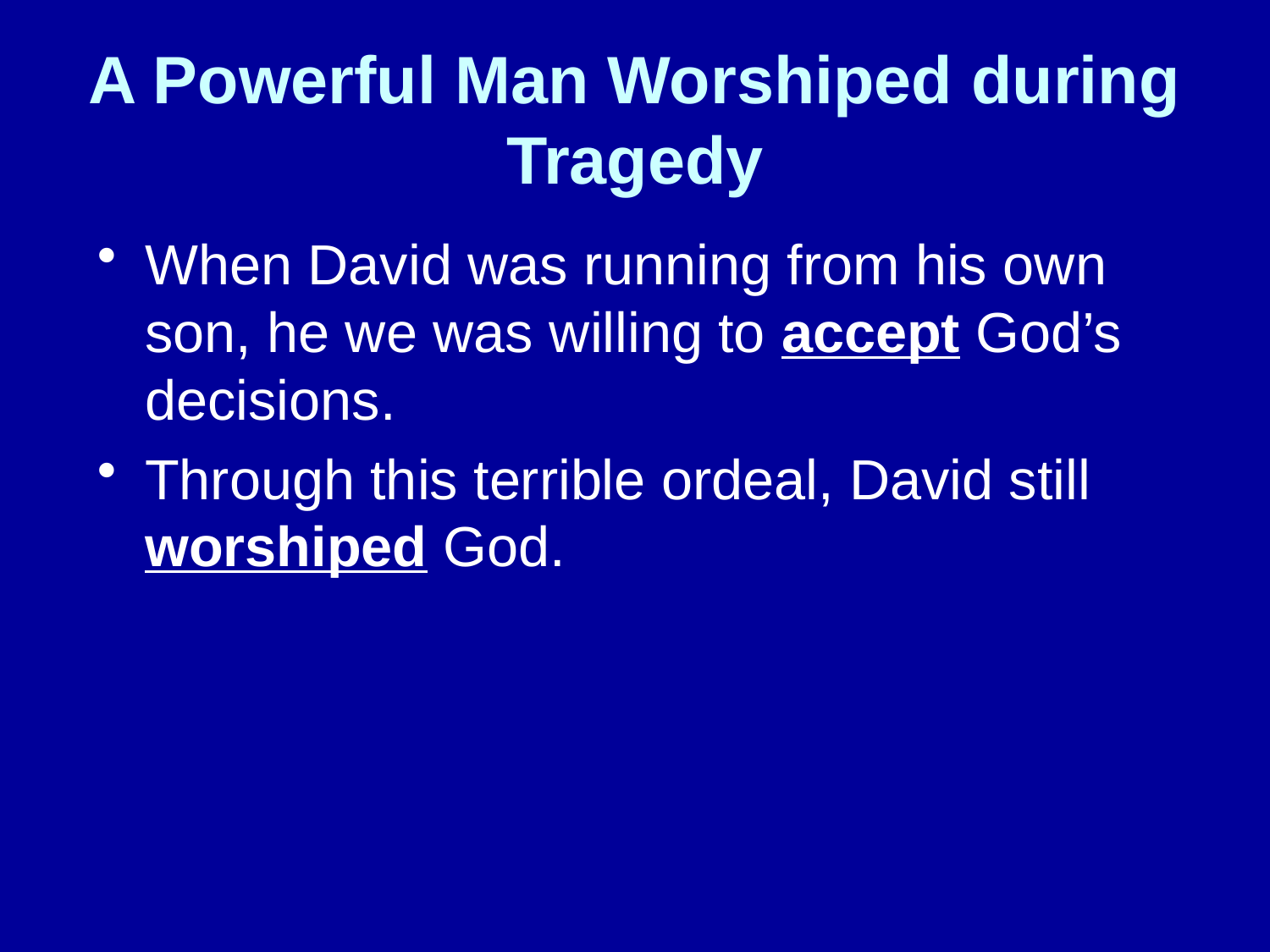

# A Powerful Man Worshiped during Tragedy
When David was running from his own son, he we was willing to accept God’s decisions.
Through this terrible ordeal, David still worshiped God.